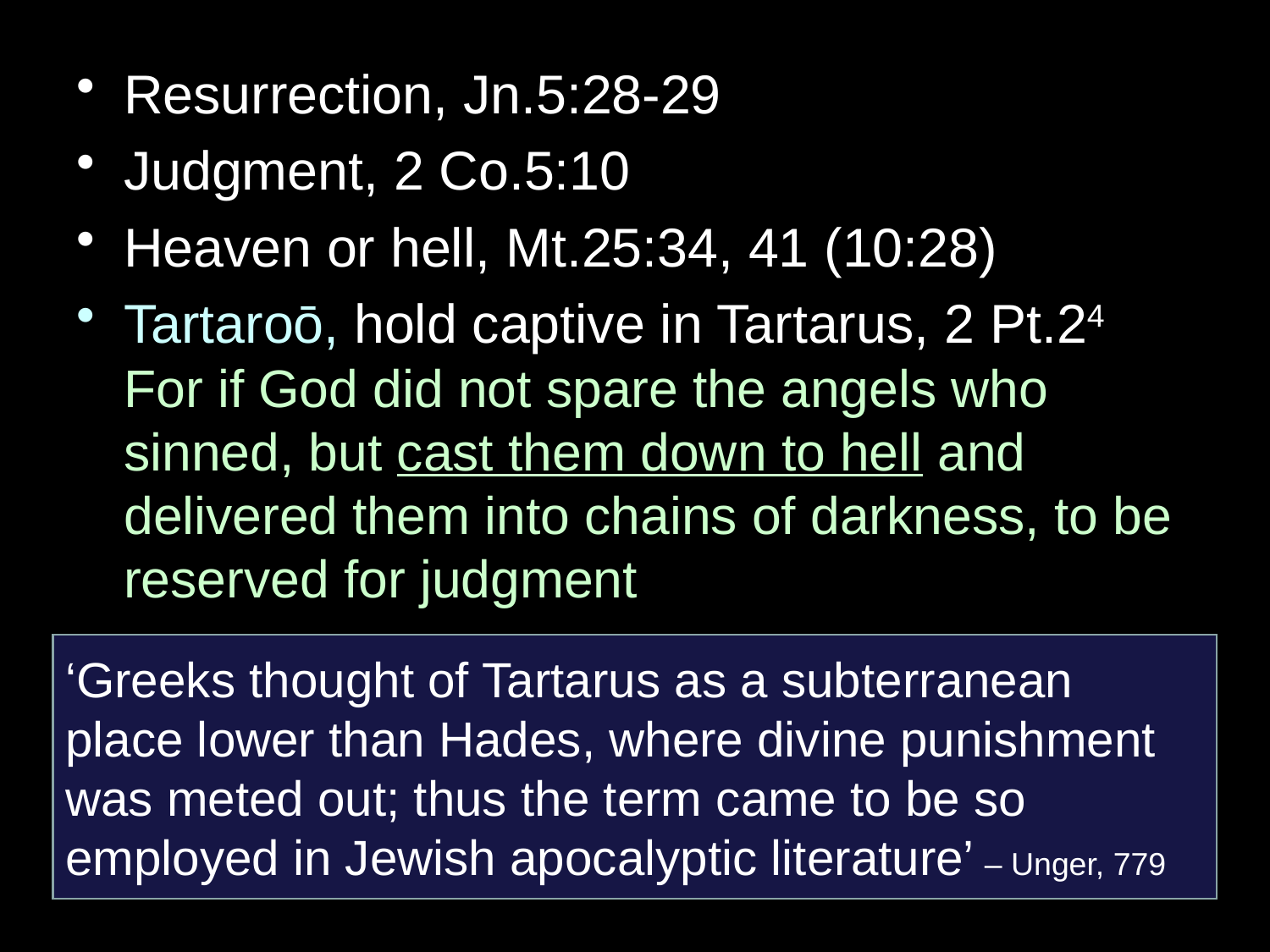

Resurrection, Jn.5:28-29
Judgment, 2 Co.5:10
Heaven or hell, Mt.25:34, 41 (10:28)
Tartaroō, hold captive in Tartarus, 2 Pt.24 For if God did not spare the angels who sinned, but cast them down to hell and delivered them into chains of darkness, to be reserved for judgment

‘Greeks thought of Tartarus as a subterranean place lower than Hades, where divine punishment was meted out; thus the term came to be so employed in Jewish apocalyptic literature’ – Unger, 779